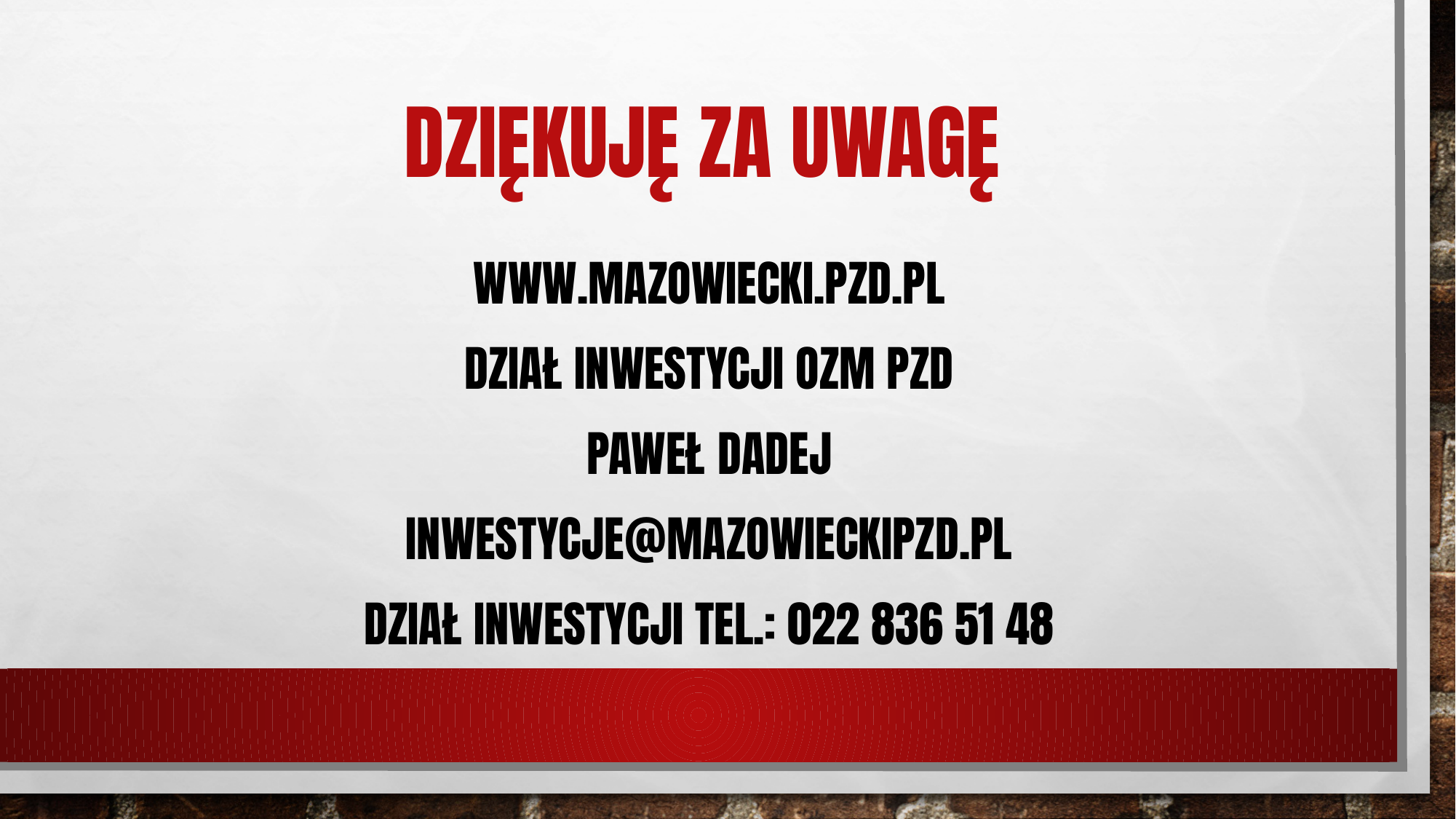

# DZIĘKUJĘ ZA UWAGĘ
WWW.MAZOWIECKI.PZD.PL
DZIAŁ INWESTYCJI OZM PZD
Paweł Dadej
inwestycje@MAZOWIECKIPZD.PL
Dział inwestycji tel.: 022 836 51 48